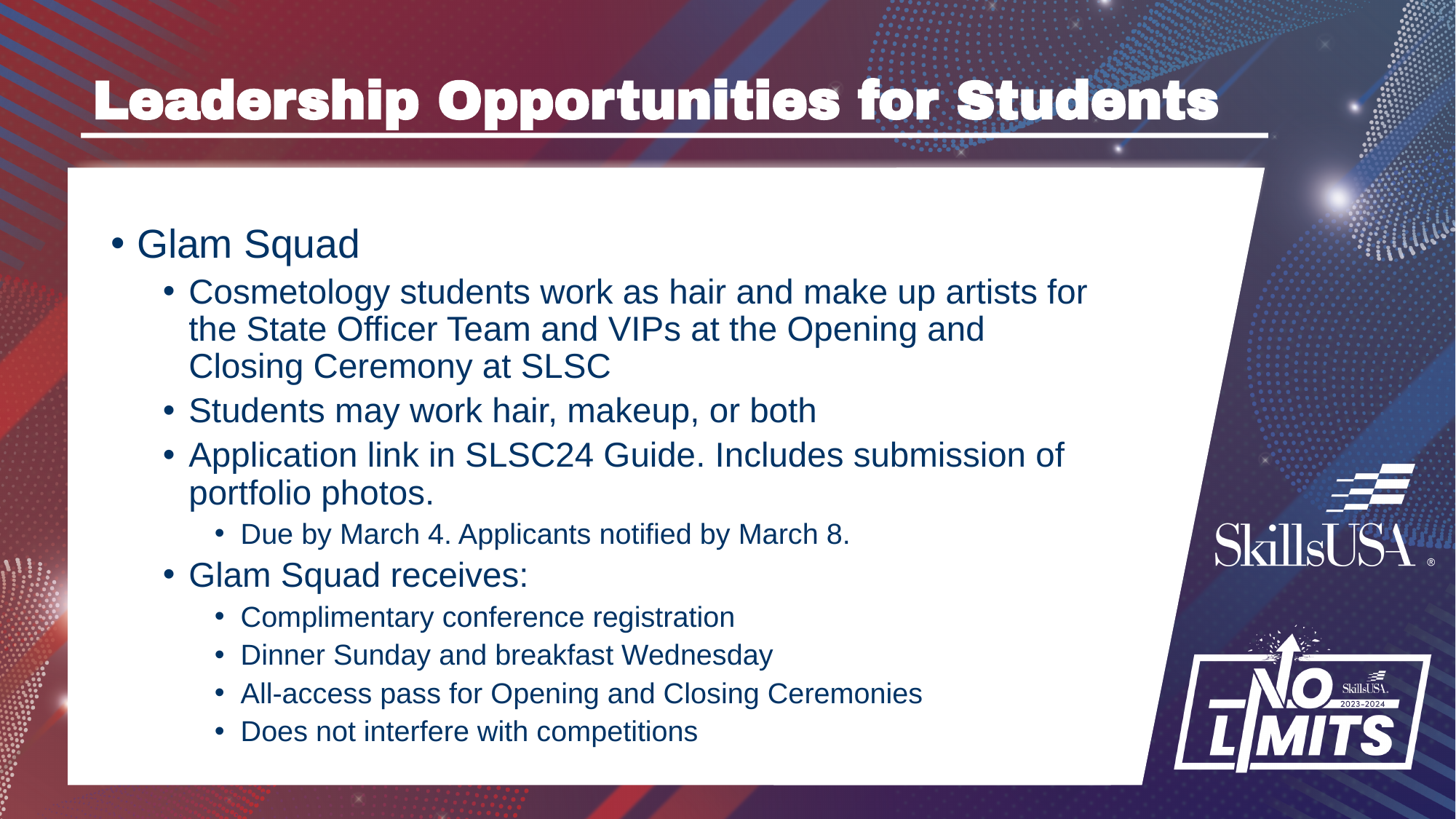

# Leadership Opportunities for Students
Glam Squad
Cosmetology students work as hair and make up artists for the State Officer Team and VIPs at the Opening and Closing Ceremony at SLSC
Students may work hair, makeup, or both
Application link in SLSC24 Guide. Includes submission of portfolio photos.
Due by March 4. Applicants notified by March 8.
Glam Squad receives:
Complimentary conference registration
Dinner Sunday and breakfast Wednesday
All-access pass for Opening and Closing Ceremonies
Does not interfere with competitions